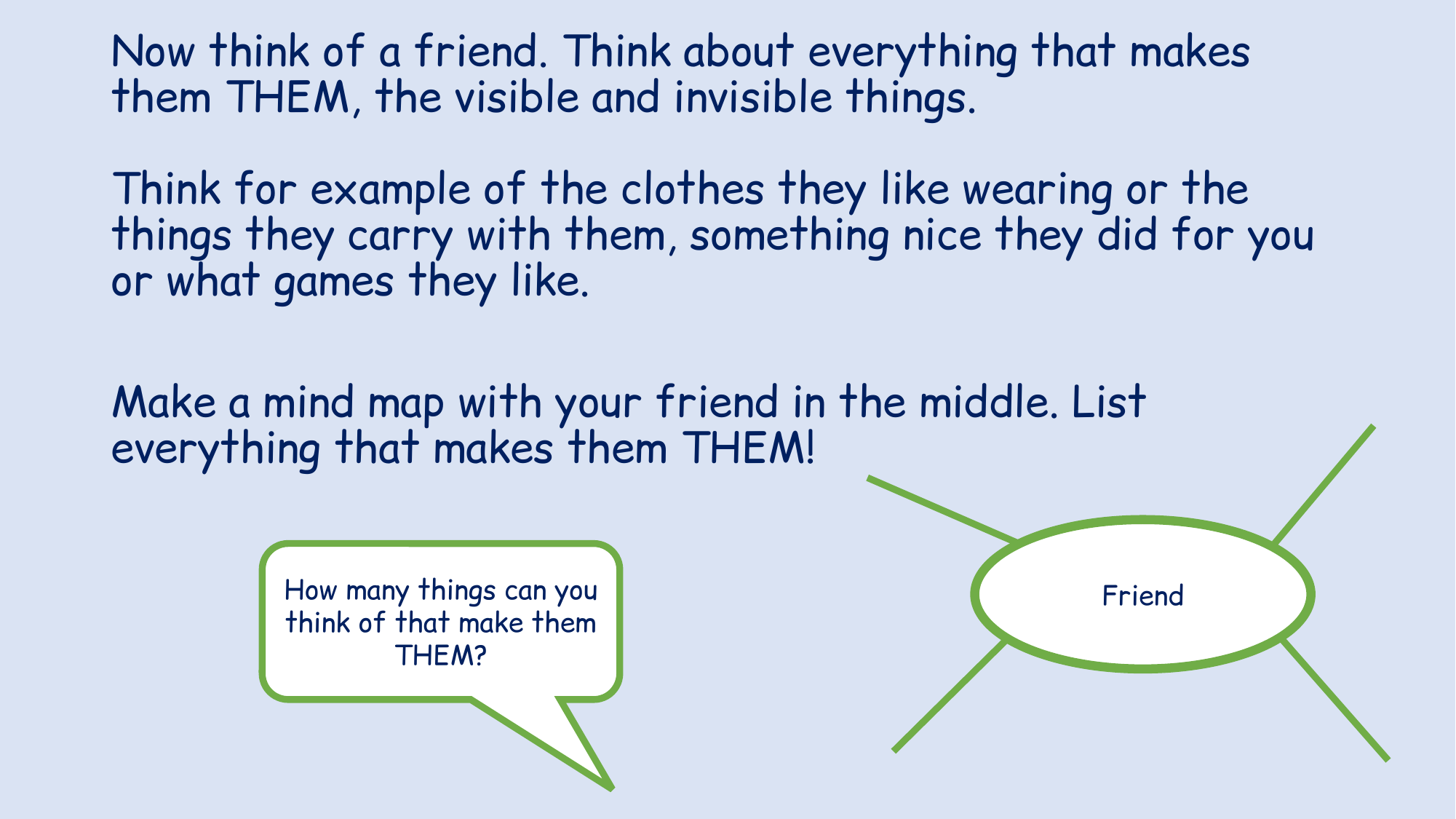

Now think of a friend. Think about everything that makes them THEM, the visible and invisible things. 
Think for example of the clothes they like wearing or the things they carry with them, something nice they did for you or what games they like.

Make a mind map with your friend in the middle. List everything that makes them THEM!

Friend
How many things can you think of that make them THEM?